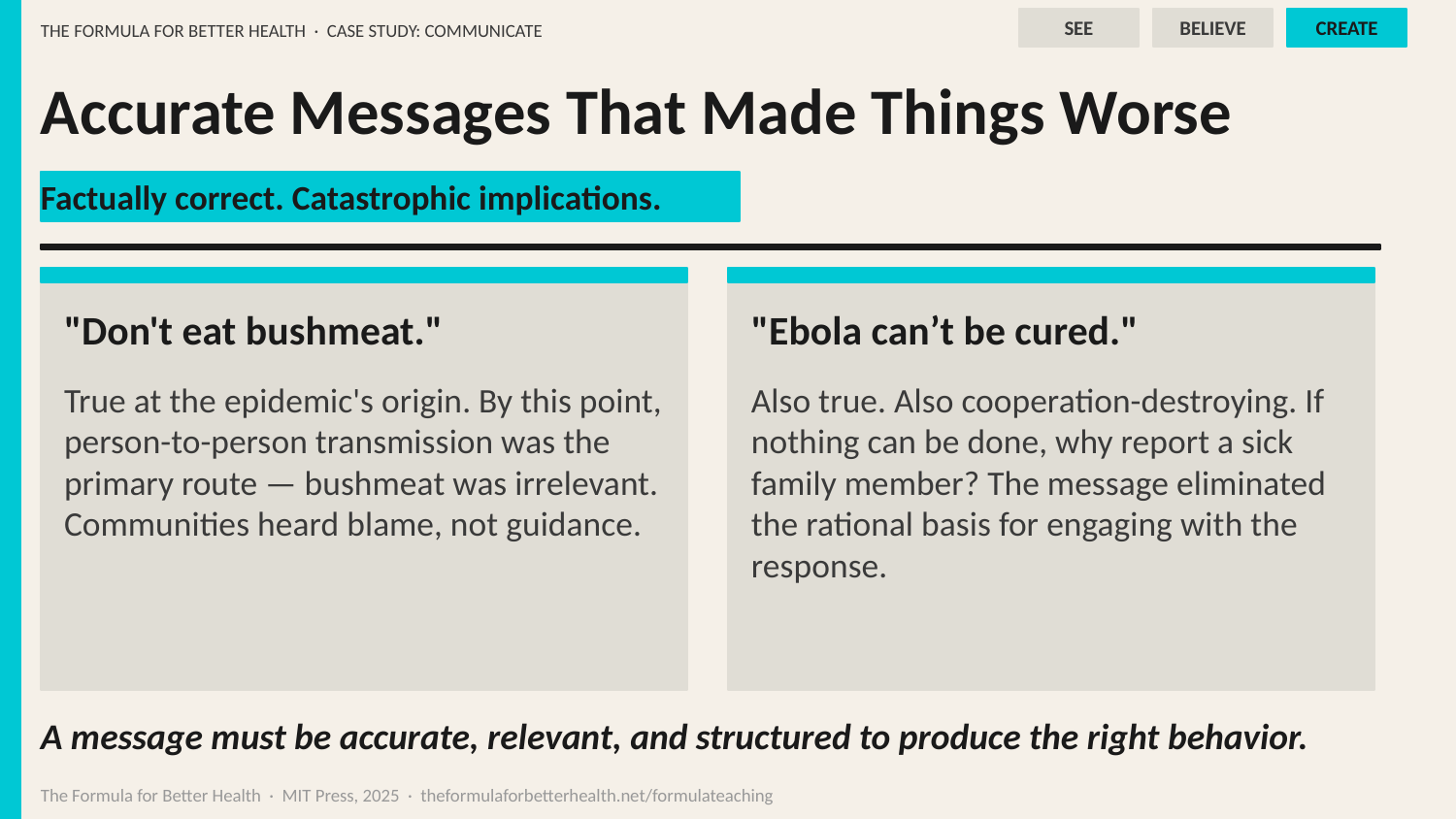

SEE

BELIEVE

CREATE
THE FORMULA FOR BETTER HEALTH  ·  CASE STUDY: COMMUNICATE
Accurate Messages That Made Things Worse

Factually correct. Catastrophic implications.

"Don't eat bushmeat."
"Ebola can’t be cured."
True at the epidemic's origin. By this point, person-to-person transmission was the primary route — bushmeat was irrelevant. Communities heard blame, not guidance.
Also true. Also cooperation-destroying. If nothing can be done, why report a sick family member? The message eliminated the rational basis for engaging with the response.
A message must be accurate, relevant, and structured to produce the right behavior.
The Formula for Better Health  ·  MIT Press, 2025  ·  theformulaforbetterhealth.net/formulateaching